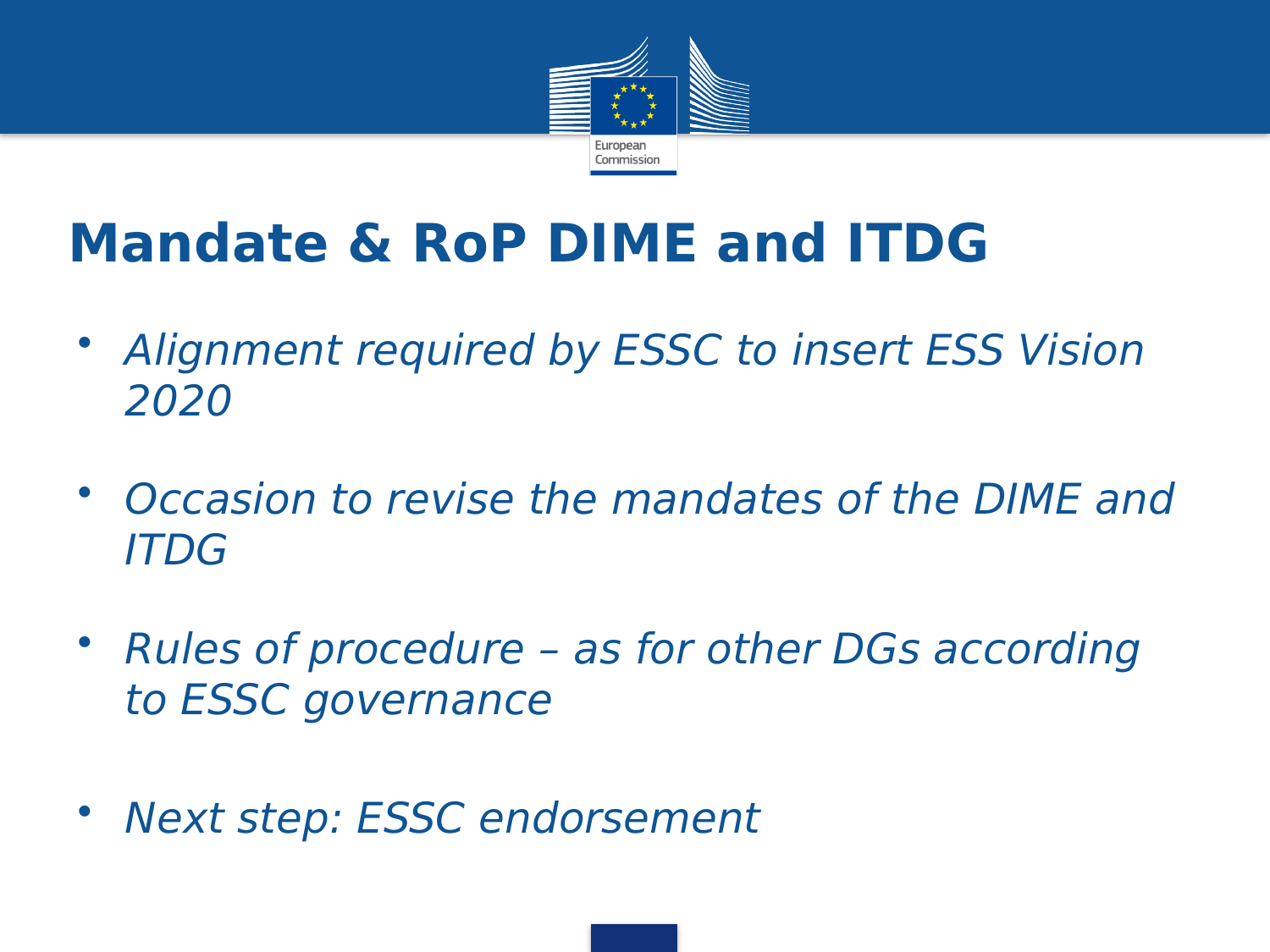

# Mandate & RoP DIME and ITDG
Alignment required by ESSC to insert ESS Vision 2020

Occasion to revise the mandates of the DIME and ITDG

Rules of procedure – as for other DGs according to ESSC governance

Next step: ESSC endorsement